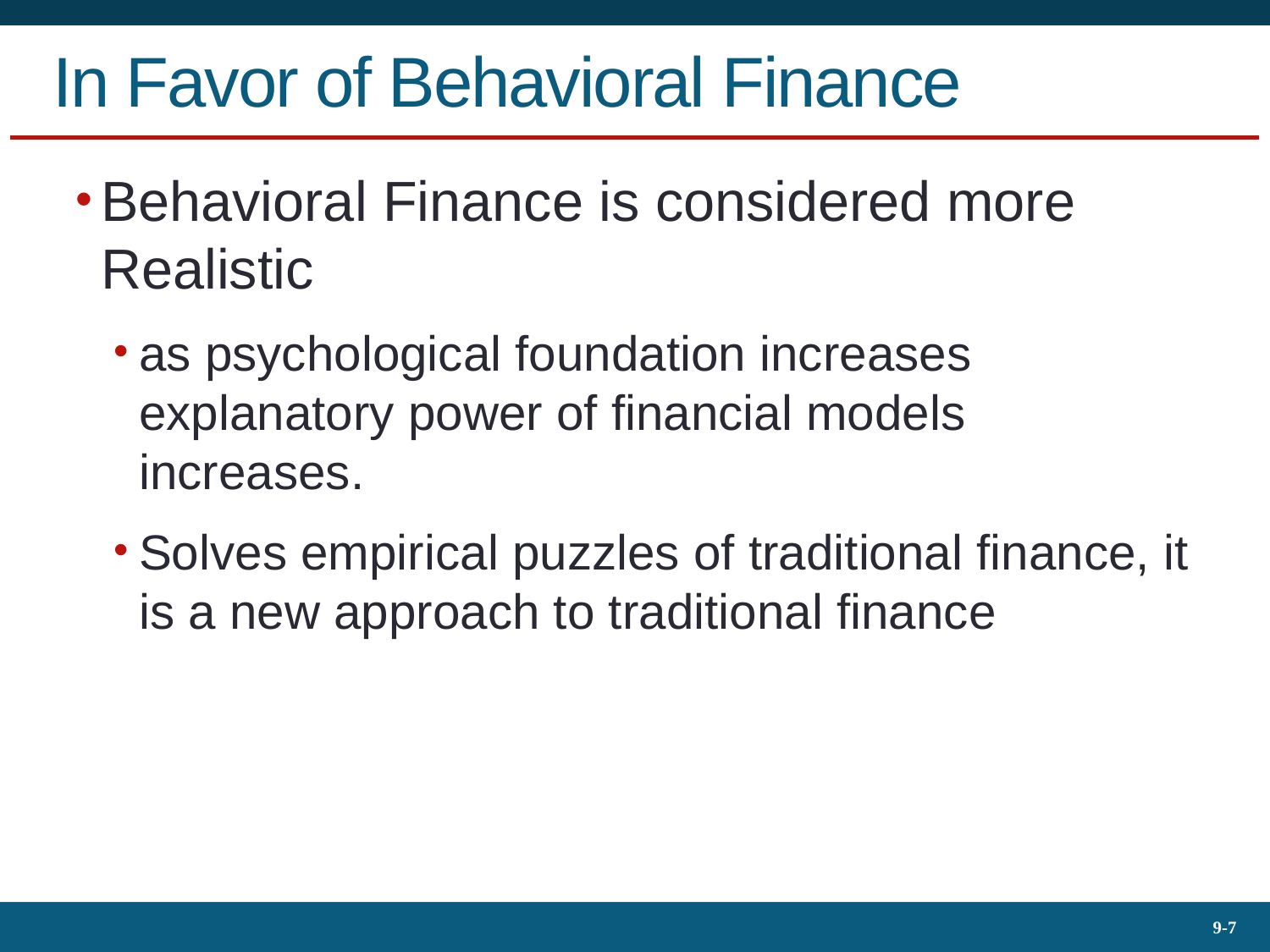

# In Favor of Behavioral Finance
Behavioral Finance is considered more Realistic
as psychological foundation increases explanatory power of financial models increases.
Solves empirical puzzles of traditional finance, it is a new approach to traditional finance